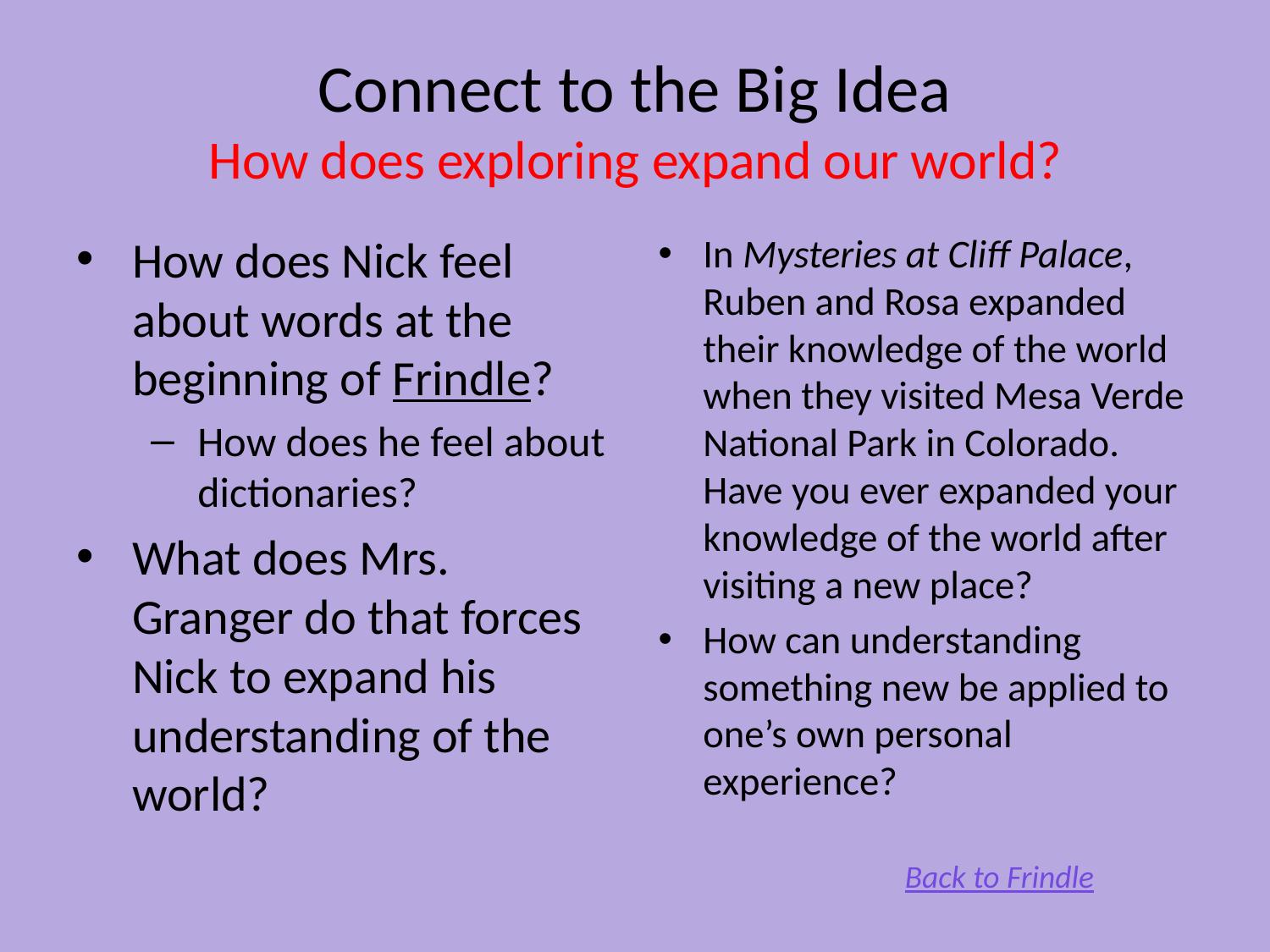

# Connect to the Big Idea How does exploring expand our world?
How does Nick feel about words at the beginning of Frindle?
How does he feel about dictionaries?
What does Mrs. Granger do that forces Nick to expand his understanding of the world?
In Mysteries at Cliff Palace, Ruben and Rosa expanded their knowledge of the world when they visited Mesa Verde National Park in Colorado.  Have you ever expanded your knowledge of the world after visiting a new place?
How can understanding something new be applied to one’s own personal experience?
Back to Frindle